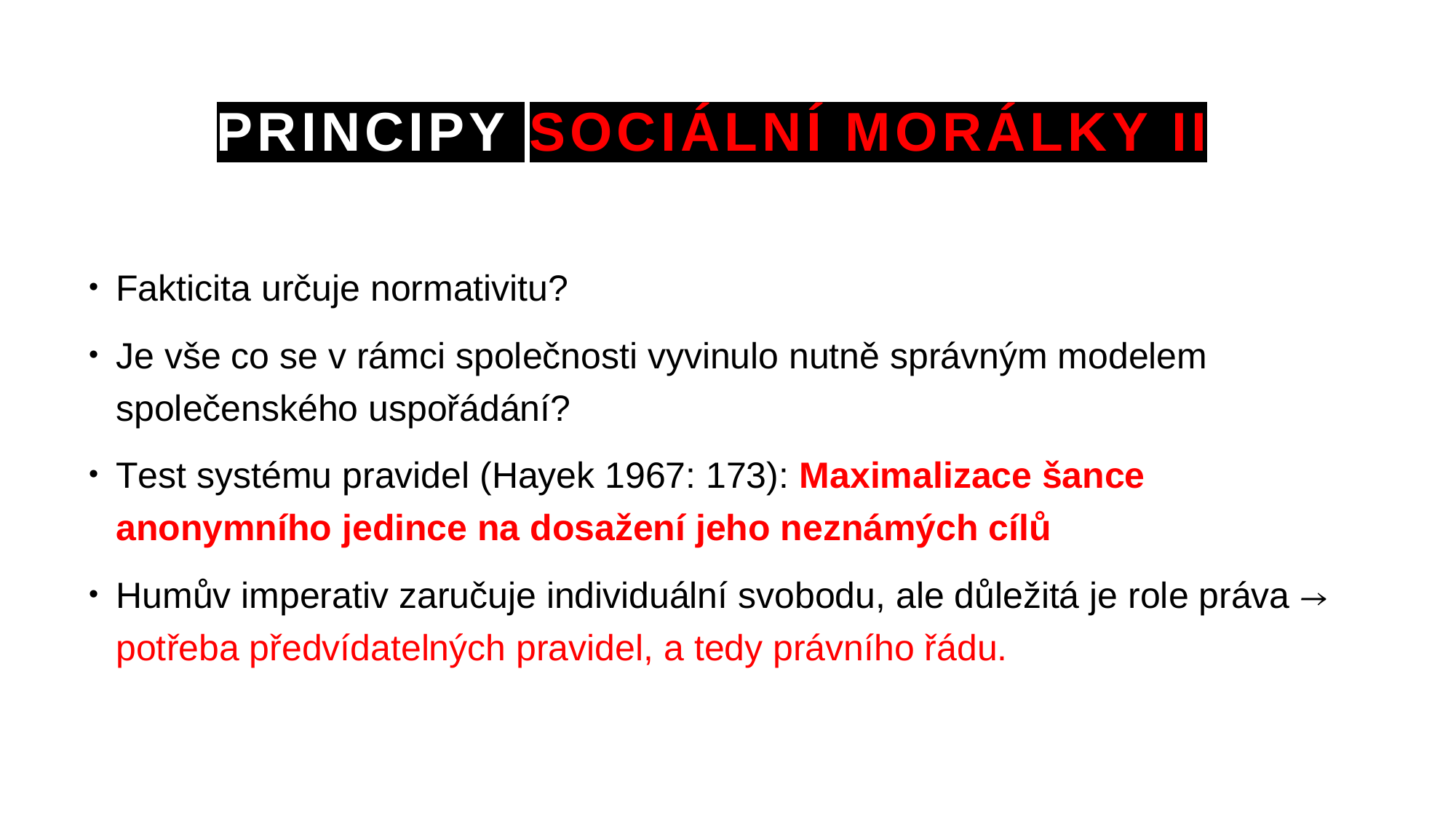

# Principy sociální morálky II
Fakticita určuje normativitu?
Je vše co se v rámci společnosti vyvinulo nutně správným modelem společenského uspořádání?
Test systému pravidel (Hayek 1967: 173): Maximalizace šance anonymního jedince na dosažení jeho neznámých cílů
Humův imperativ zaručuje individuální svobodu, ale důležitá je role práva → potřeba předvídatelných pravidel, a tedy právního řádu.